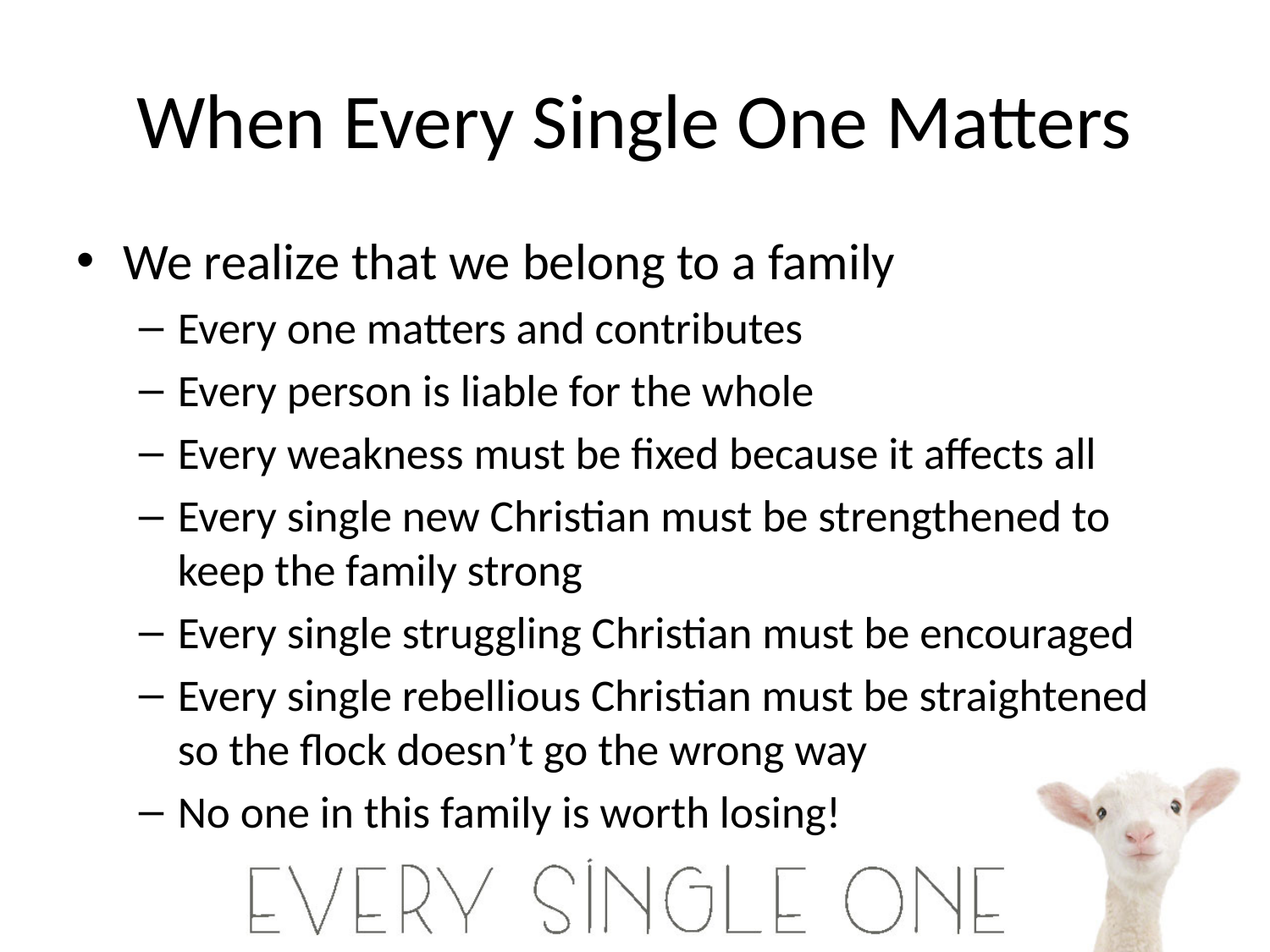

# When Every Single One Matters
We realize that we belong to a family
Every one matters and contributes
Every person is liable for the whole
Every weakness must be fixed because it affects all
Every single new Christian must be strengthened to keep the family strong
Every single struggling Christian must be encouraged
Every single rebellious Christian must be straightened so the flock doesn’t go the wrong way
No one in this family is worth losing!